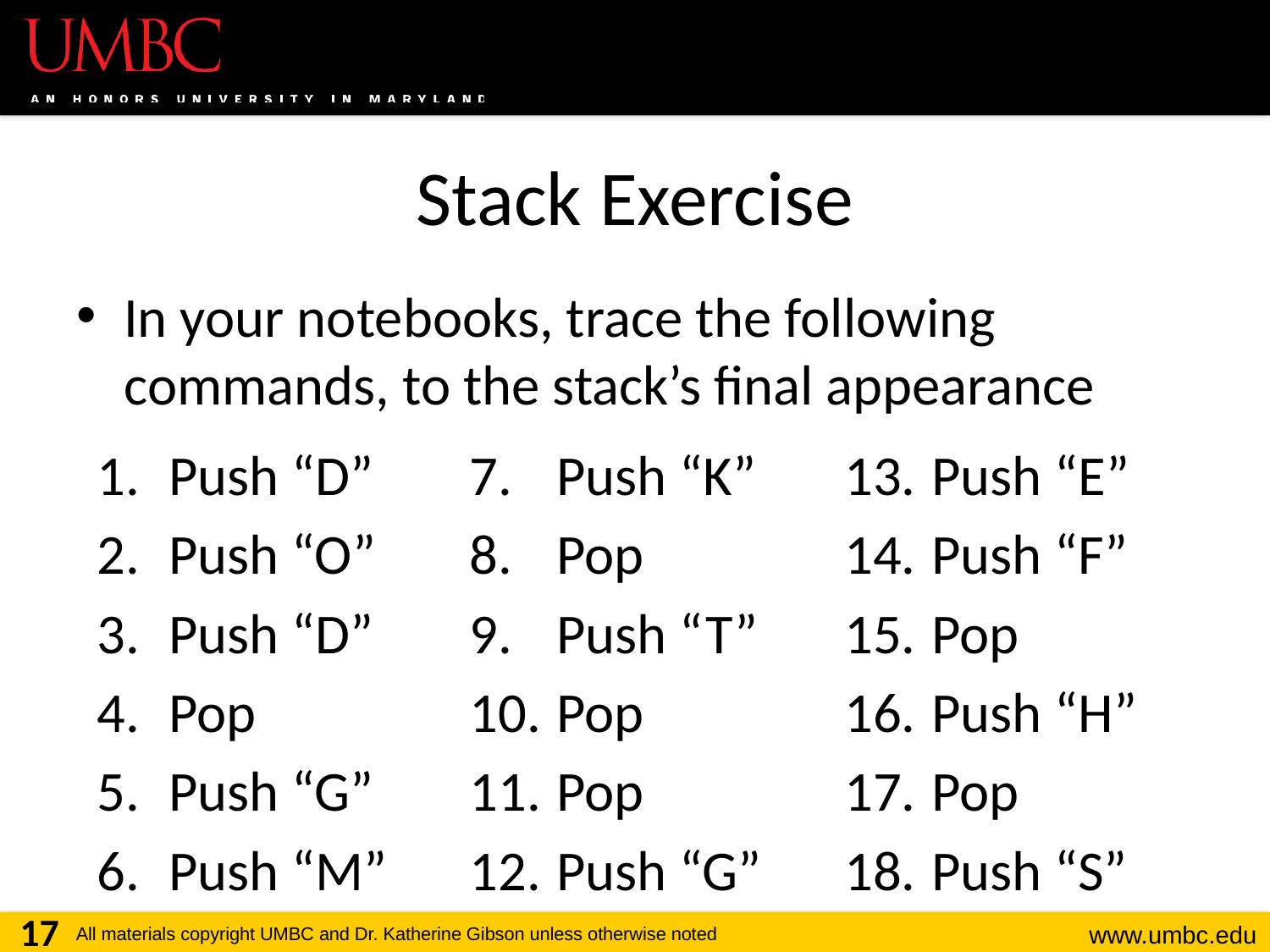

# Stack Exercise
In your notebooks, trace the following commands, to the stack’s final appearance

Push “E”
Push “F”
Pop
Push “H”
Pop
Push “S”
Push “K”
Pop
Push “T”
Pop
Pop
Push “G”
Push “D”
Push “O”
Push “D”
Pop
Push “G”
Push “M”
17